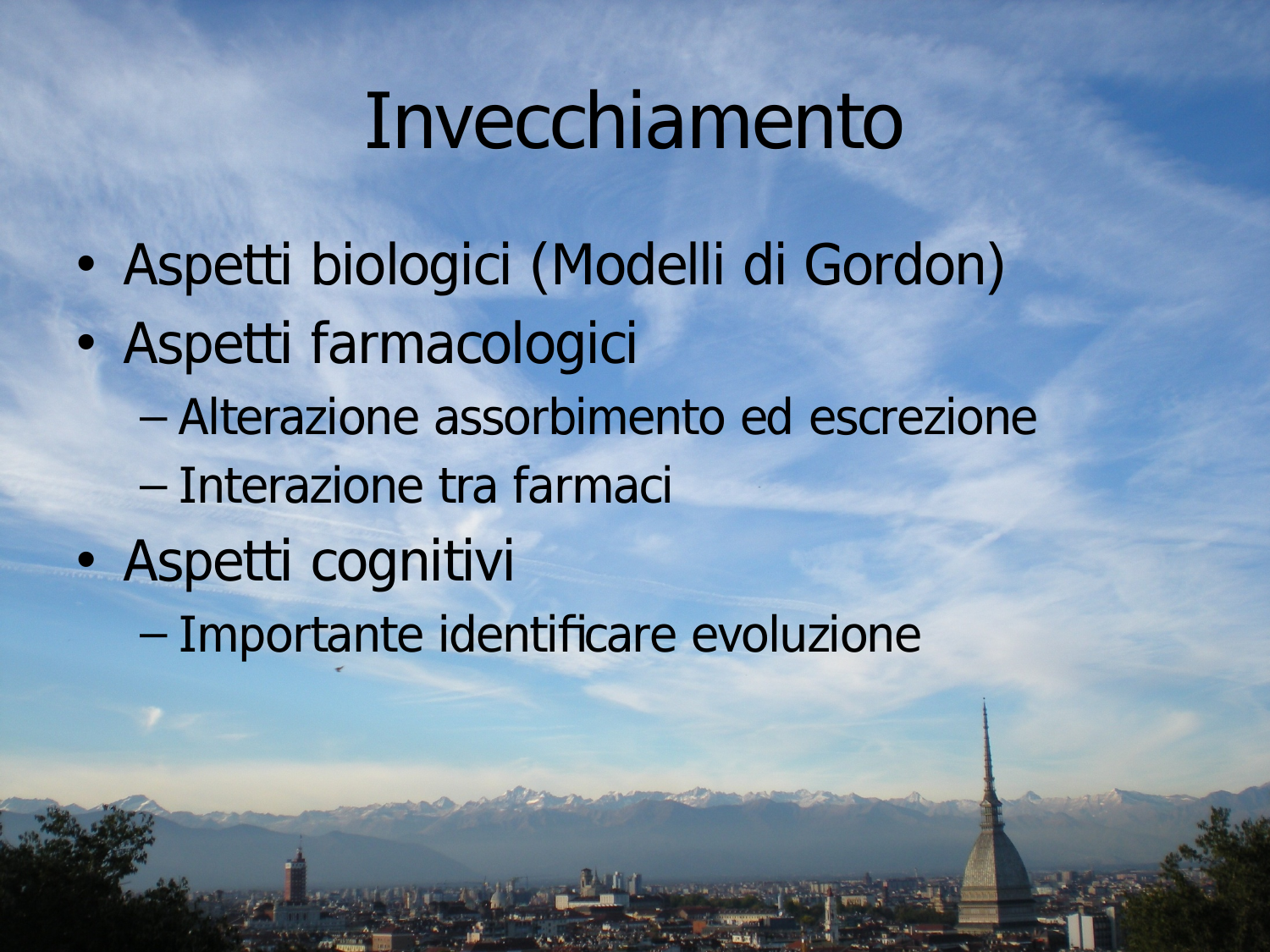

# Invecchiamento
Aspetti biologici (Modelli di Gordon)
Aspetti farmacologici
Alterazione assorbimento ed escrezione
Interazione tra farmaci
Aspetti cognitivi
Importante identificare evoluzione